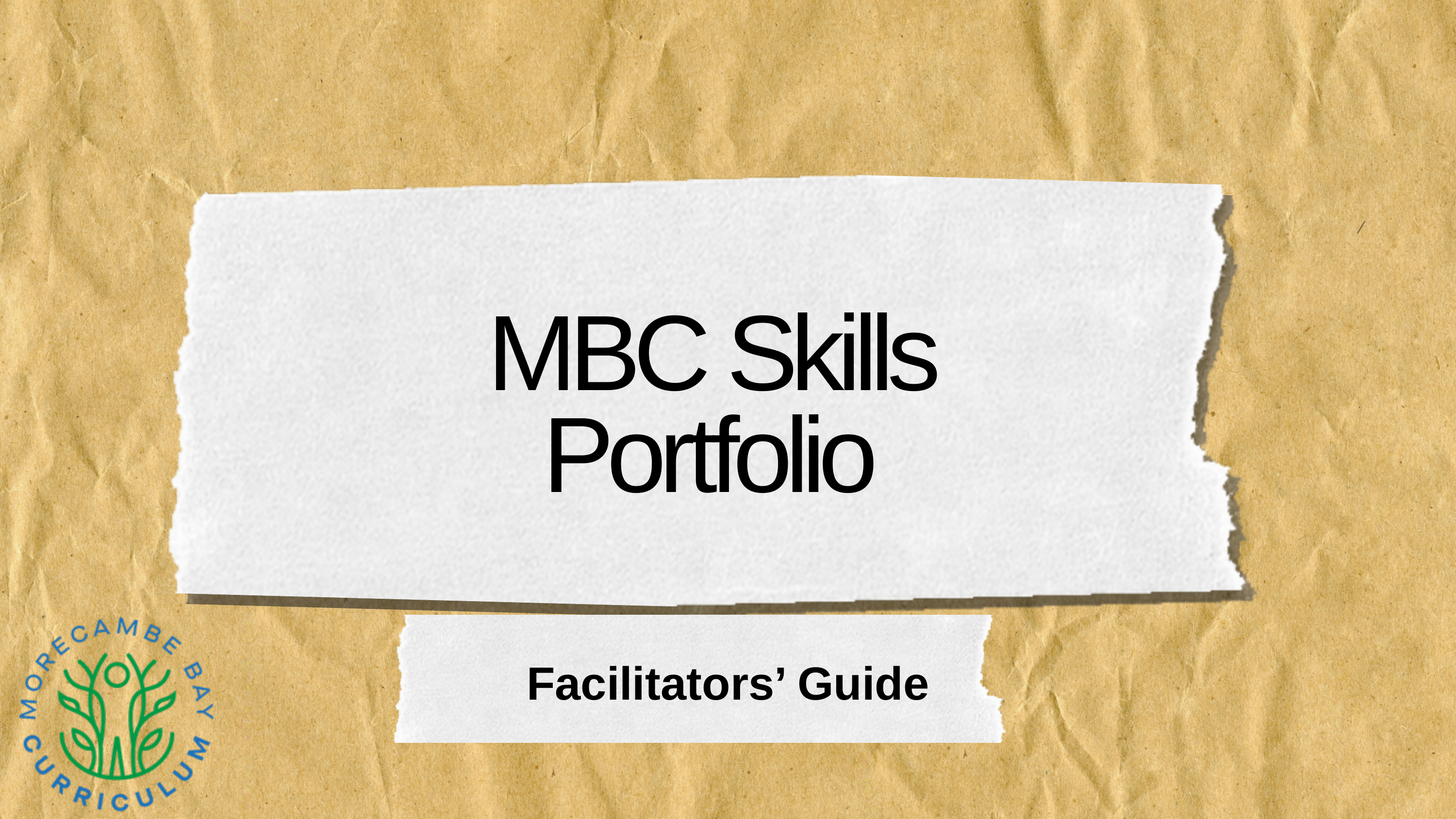

MBC Skills Portfolio: Facilitators’ guide

MBC Skills Portfolio

Facilitators’ Guide